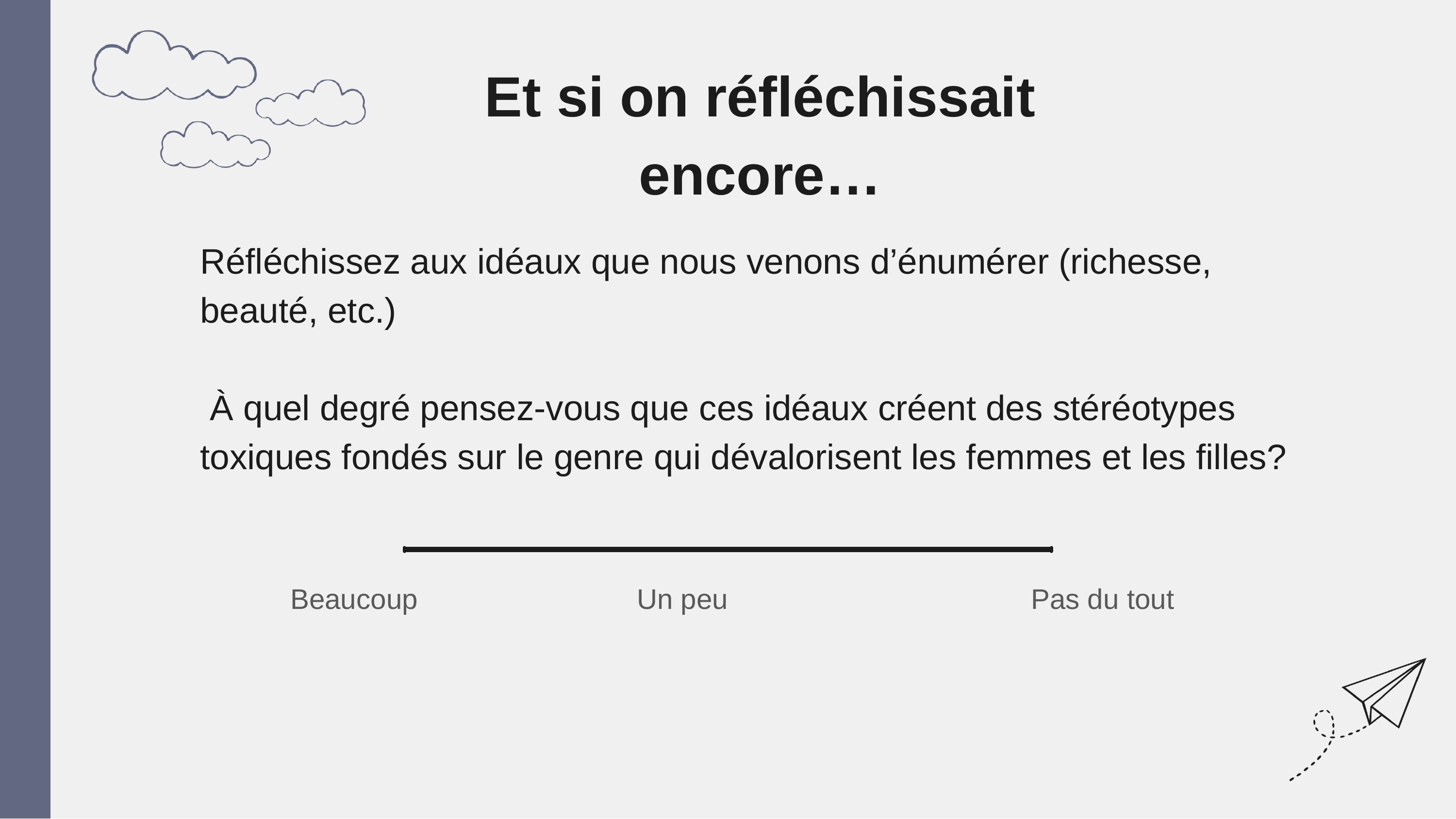

Et si on réfléchissait encore…
Réfléchissez aux idéaux que nous venons d’énumérer (richesse, beauté, etc.)

 À quel degré pensez-vous que ces idéaux créent des stéréotypes toxiques fondés sur le genre qui dévalorisent les femmes et les filles?

Beaucoup
Un peu
Pas du tout